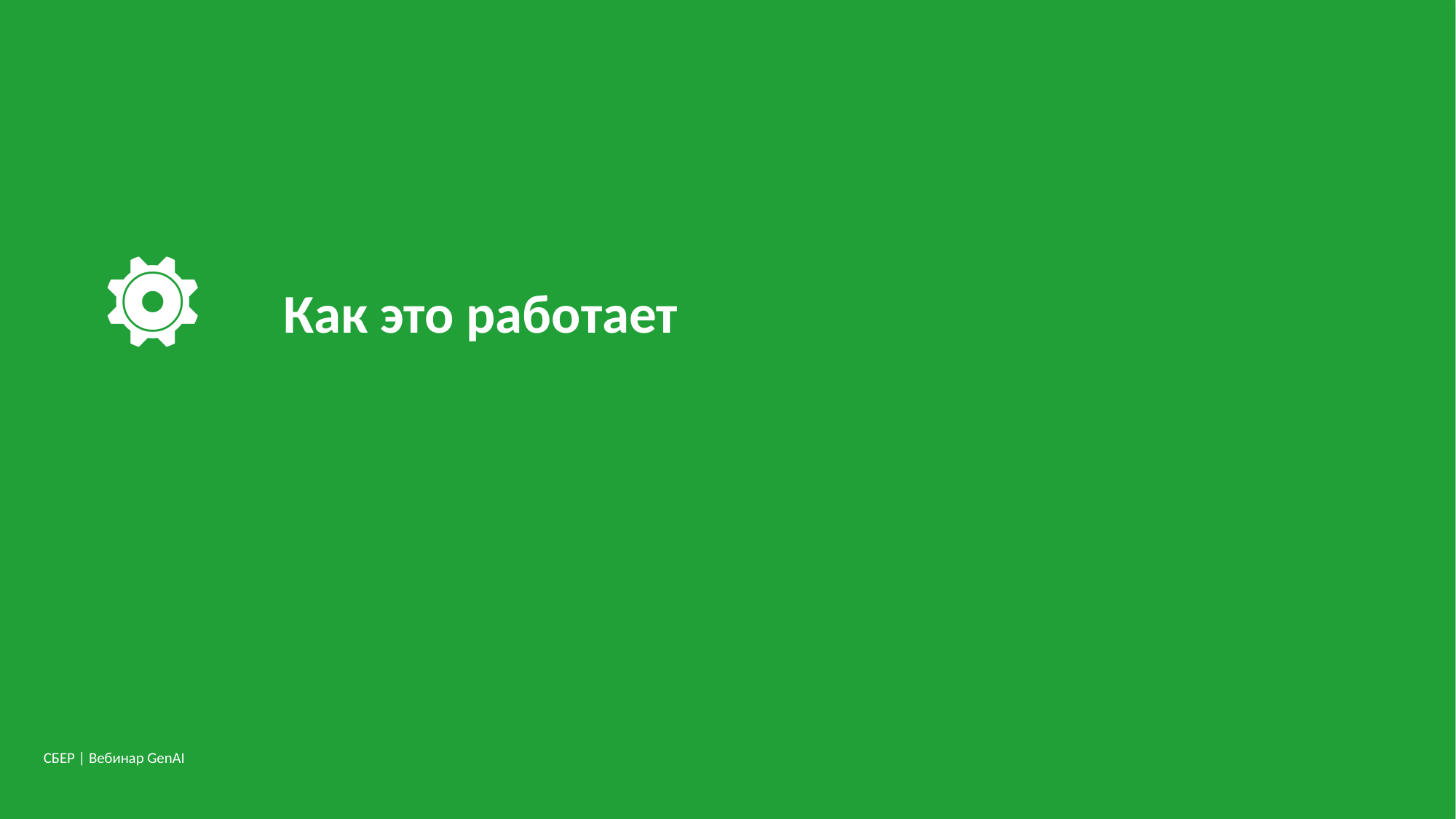

⚙️
Как это работает
СБЕР | Вебинар GenAI